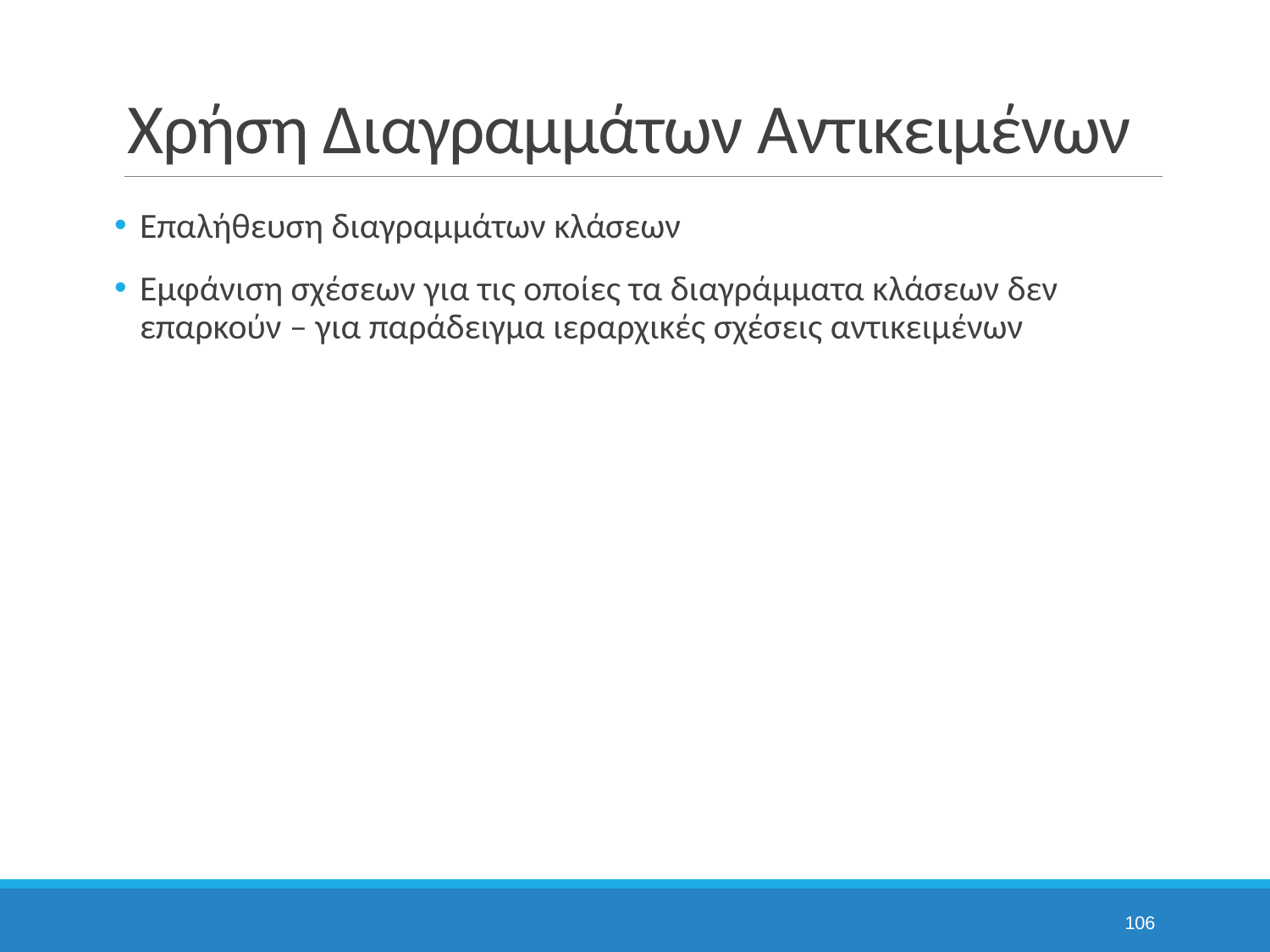

# Χρήση Διαγραμμάτων Αντικειμένων
Επαλήθευση διαγραμμάτων κλάσεων
Εμφάνιση σχέσεων για τις οποίες τα διαγράμματα κλάσεων δεν επαρκούν – για παράδειγμα ιεραρχικές σχέσεις αντικειμένων
106